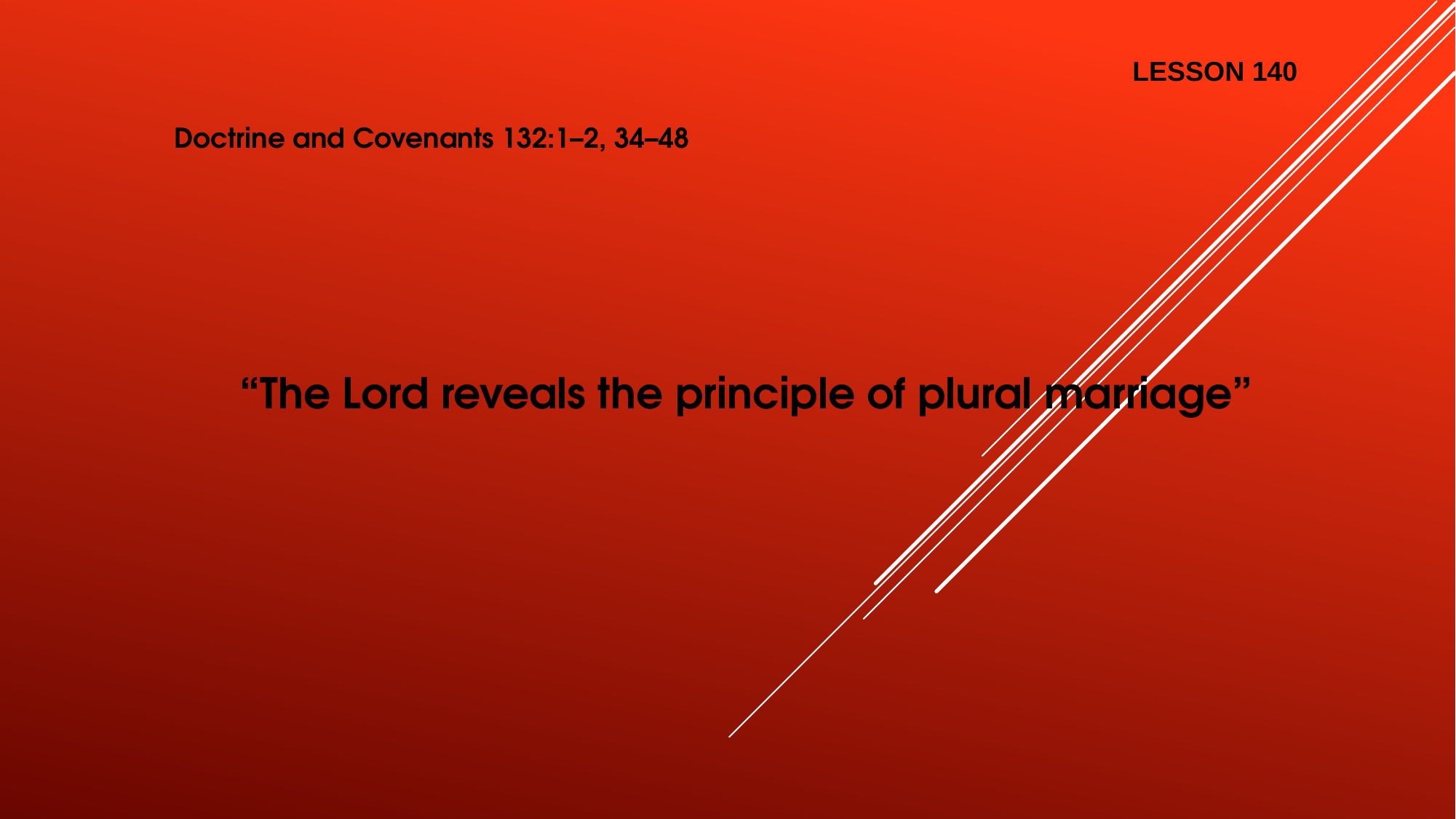

LESSON 140
Doctrine and Covenants 132:1–2, 34–48
“The Lord reveals the principle of plural marriage”